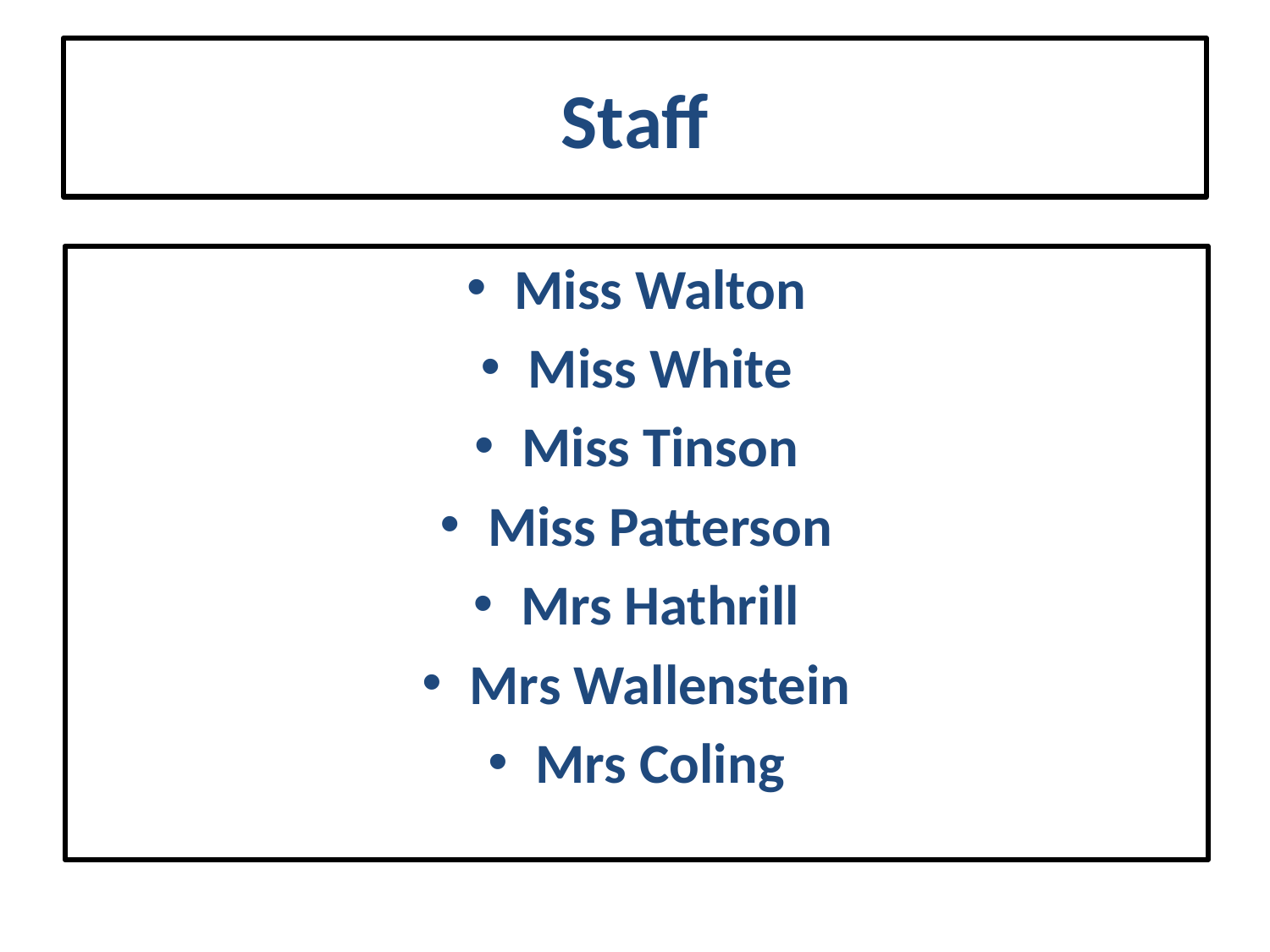

# Staff
Miss Walton
Miss White
Miss Tinson
Miss Patterson
Mrs Hathrill
Mrs Wallenstein
Mrs Coling